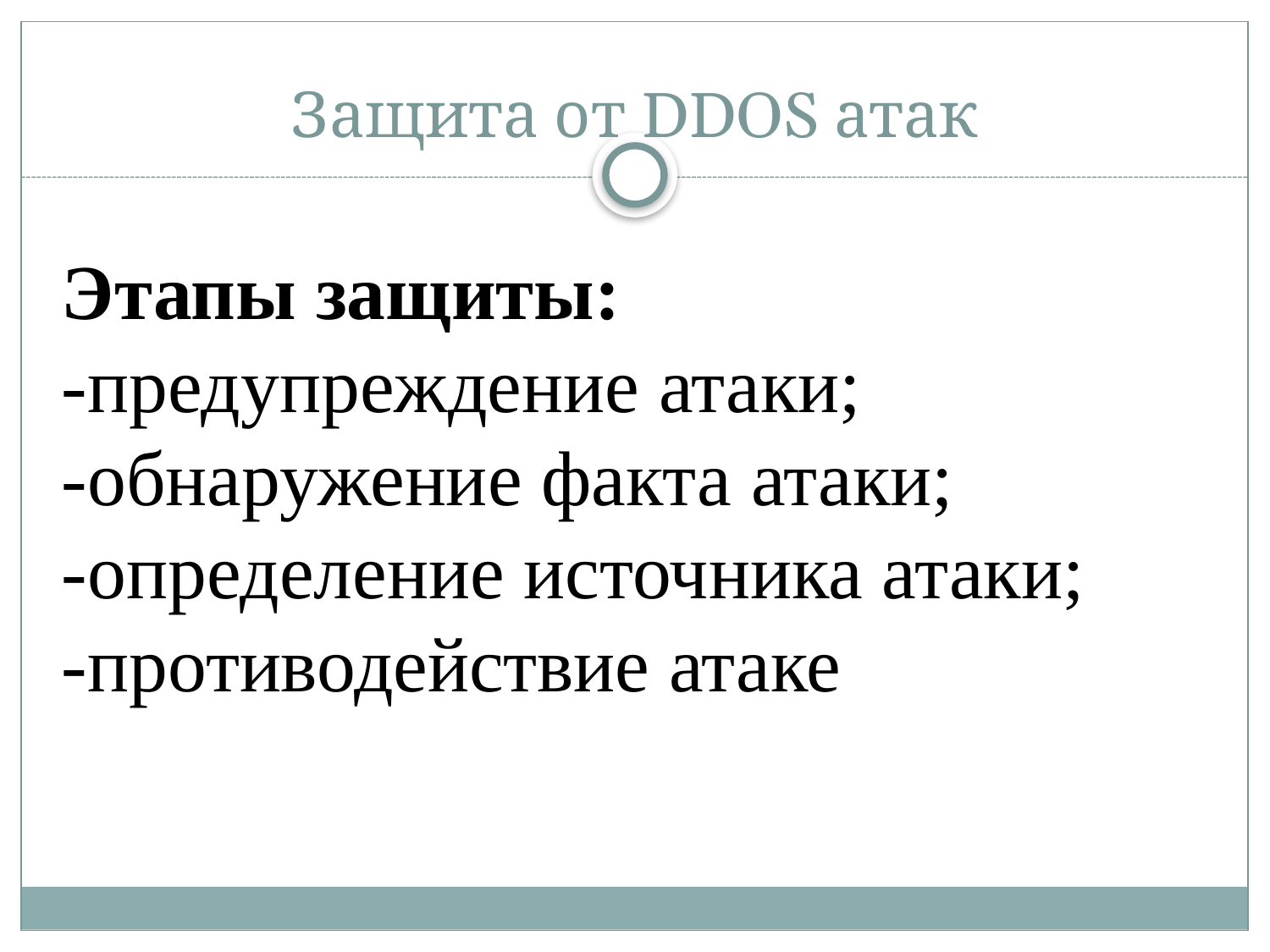

# Защита от DDOS атак
Этапы защиты:
-предупреждение атаки;
-обнаружение факта атаки;
-определение источника атаки;
-противодействие атаке